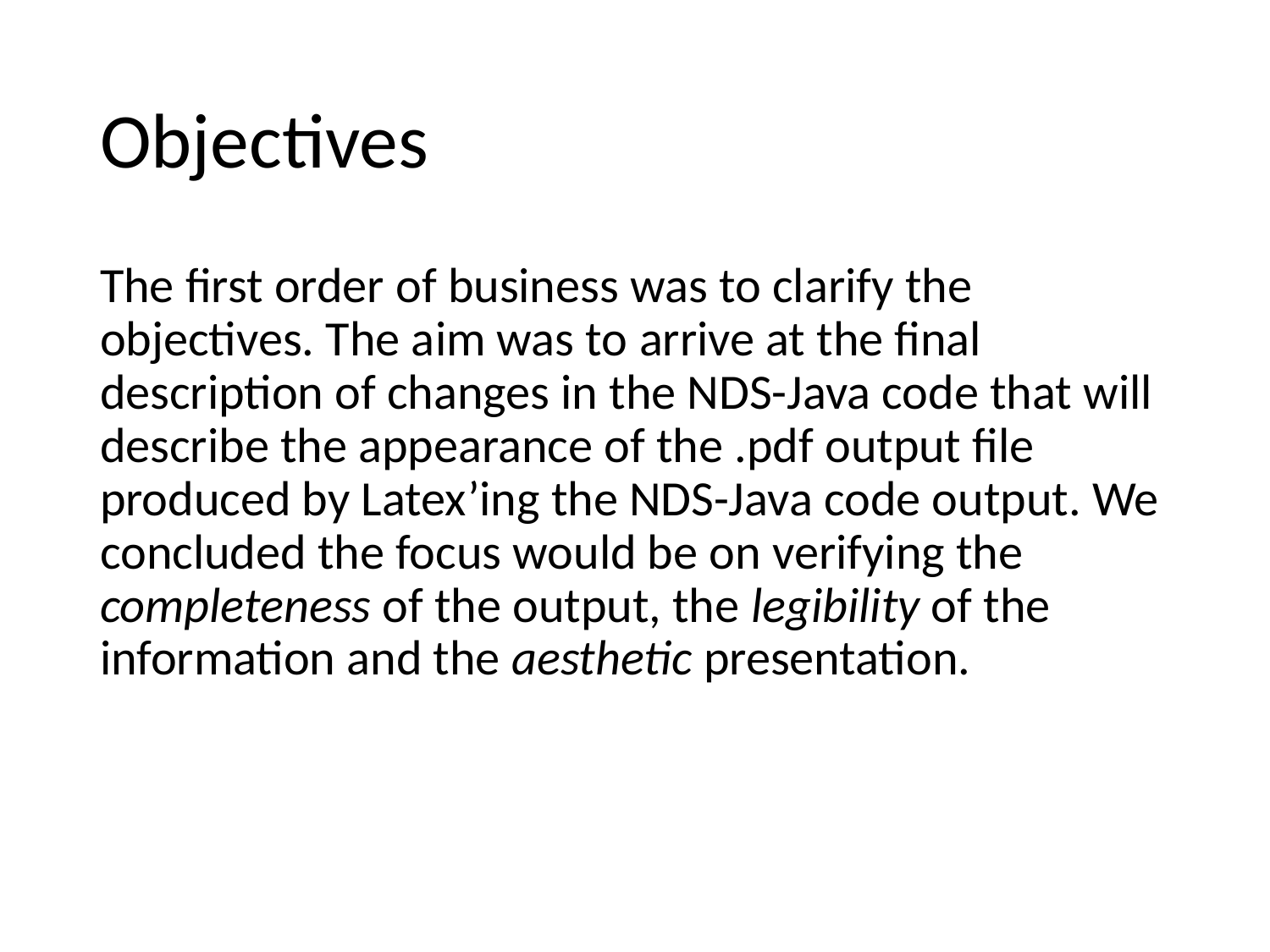

# Objectives
The first order of business was to clarify the objectives. The aim was to arrive at the final description of changes in the NDS-Java code that will describe the appearance of the .pdf output file produced by Latex’ing the NDS-Java code output. We concluded the focus would be on verifying the completeness of the output, the legibility of the information and the aesthetic presentation.